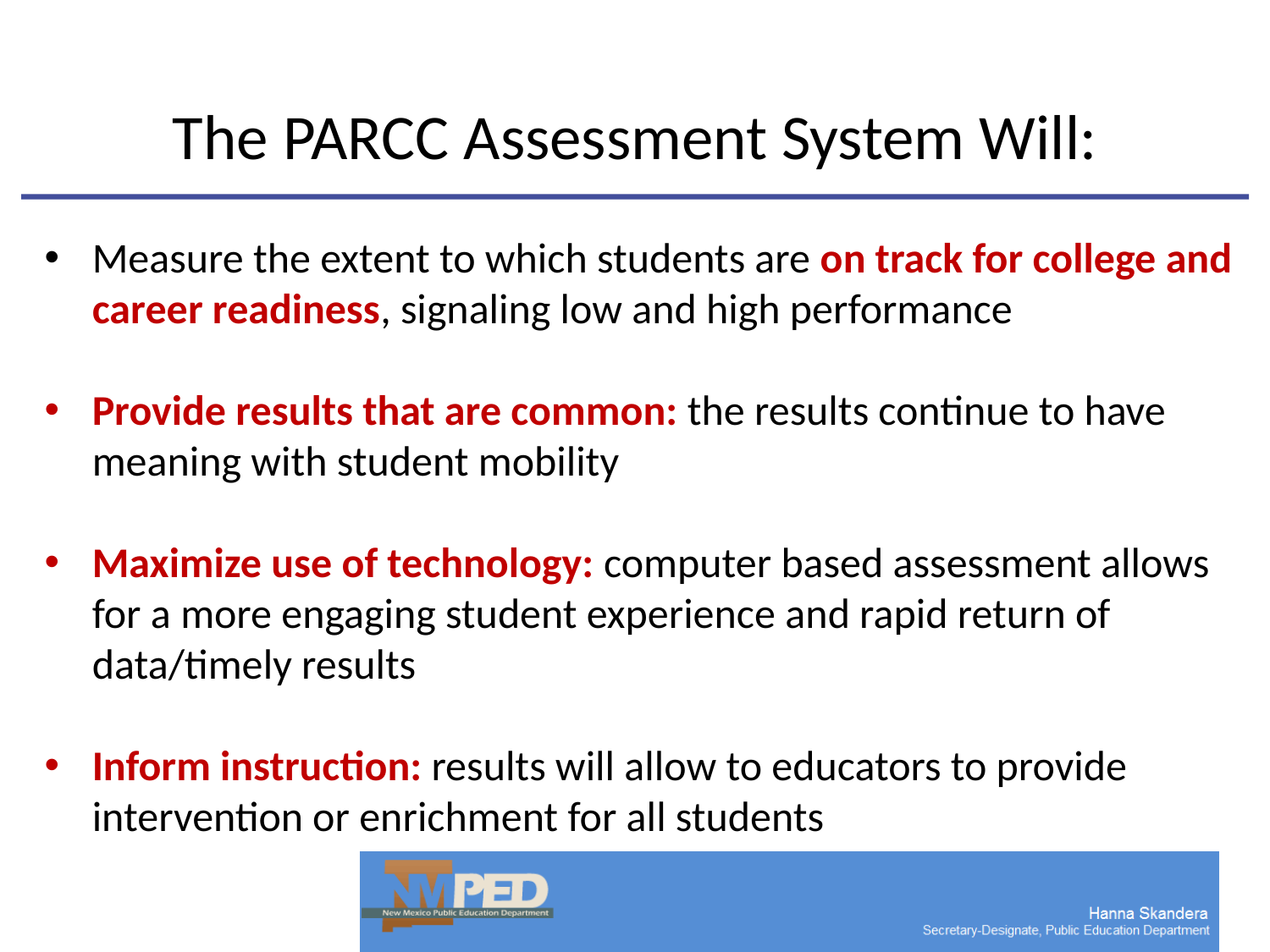

# The PARCC Assessment System Will:
Measure the extent to which students are on track for college and career readiness, signaling low and high performance

Provide results that are common: the results continue to have meaning with student mobility

Maximize use of technology: computer based assessment allows for a more engaging student experience and rapid return of data/timely results

Inform instruction: results will allow to educators to provide intervention or enrichment for all students